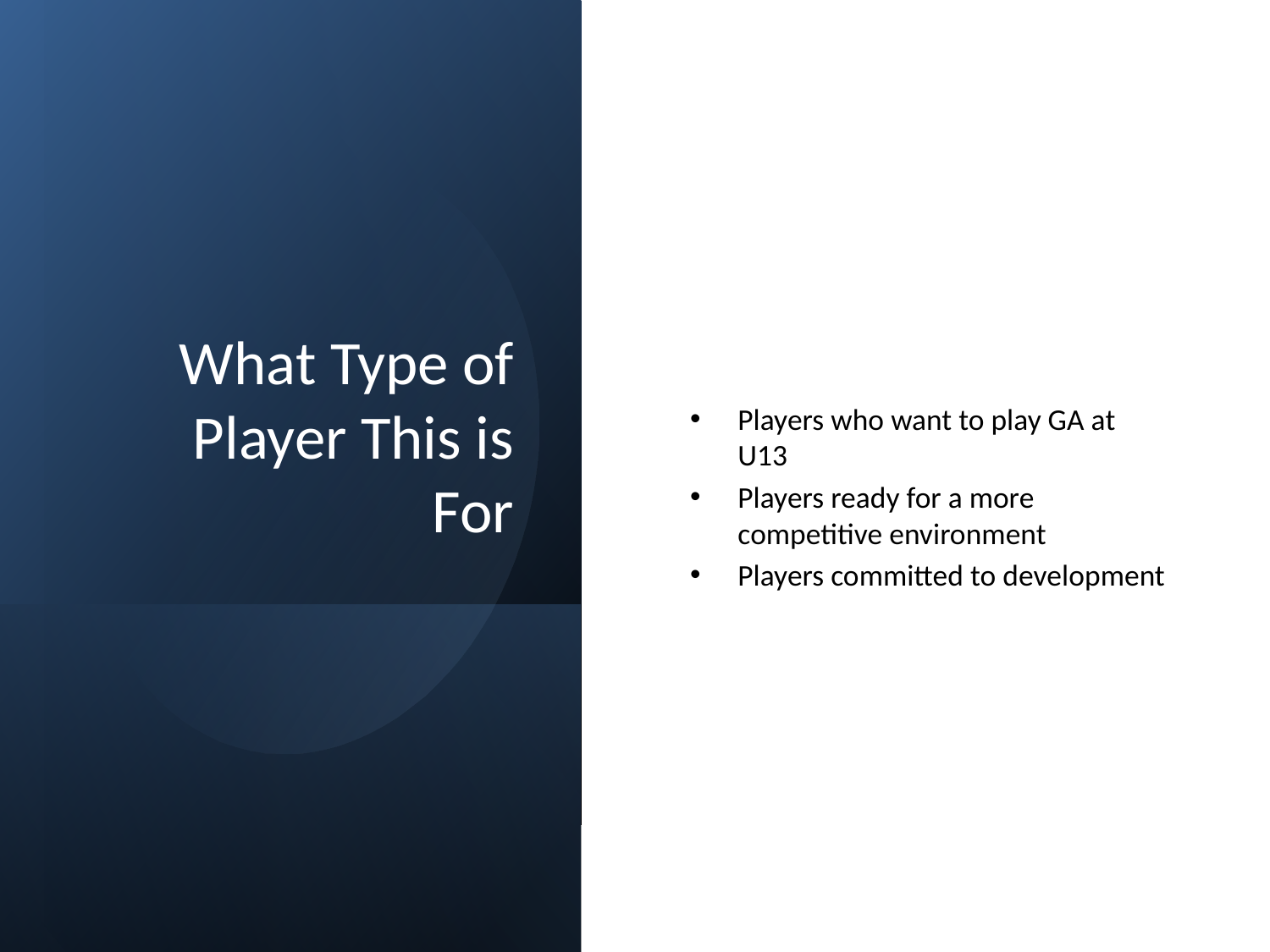

# What Type of Player This is For

Players who want to play GA at U13
Players ready for a more competitive environment
Players committed to development